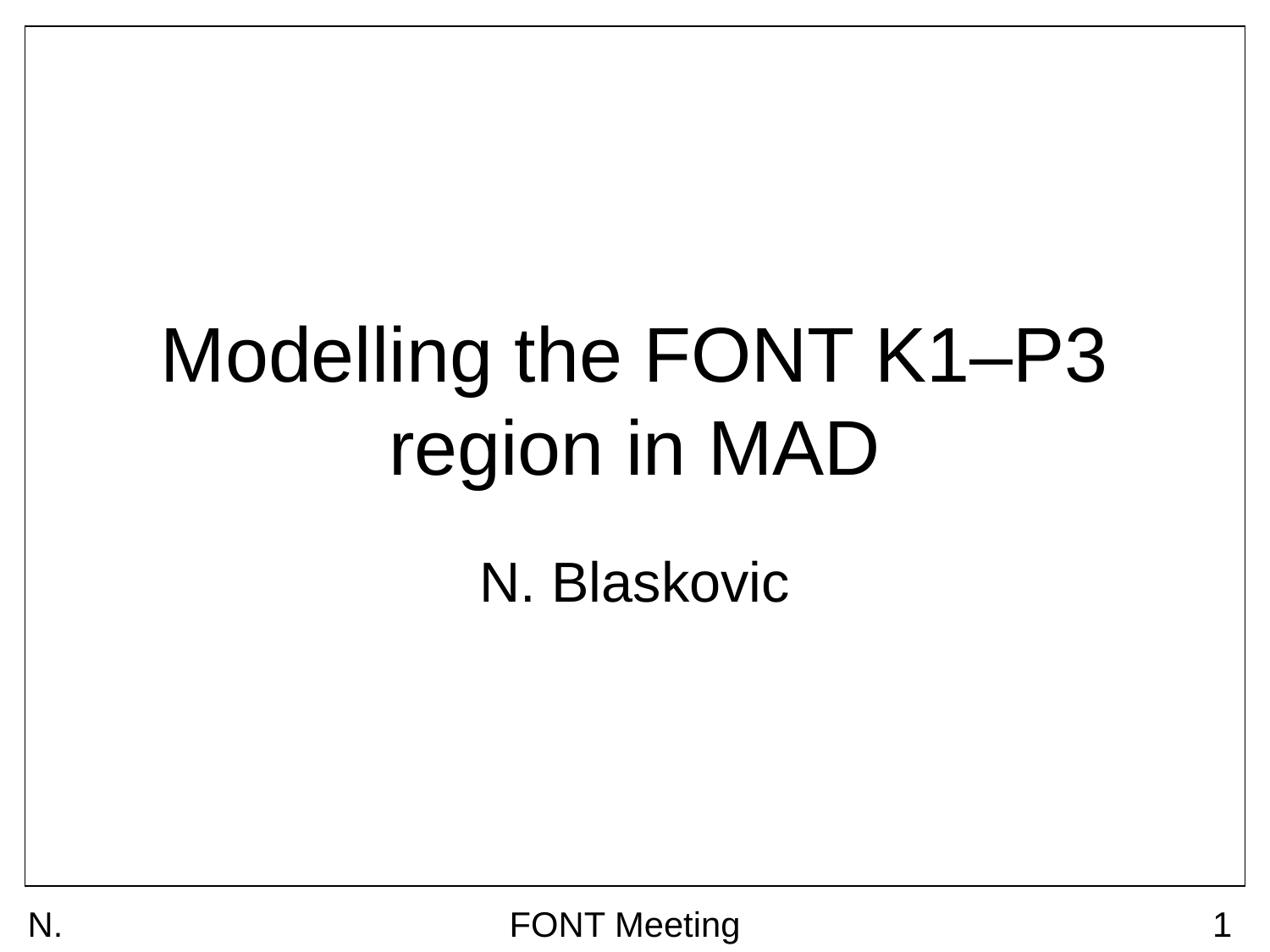

# Modelling the FONT K1–P3 region in MAD
N. Blaskovic
N. Blaskovic
FONT Meeting
1